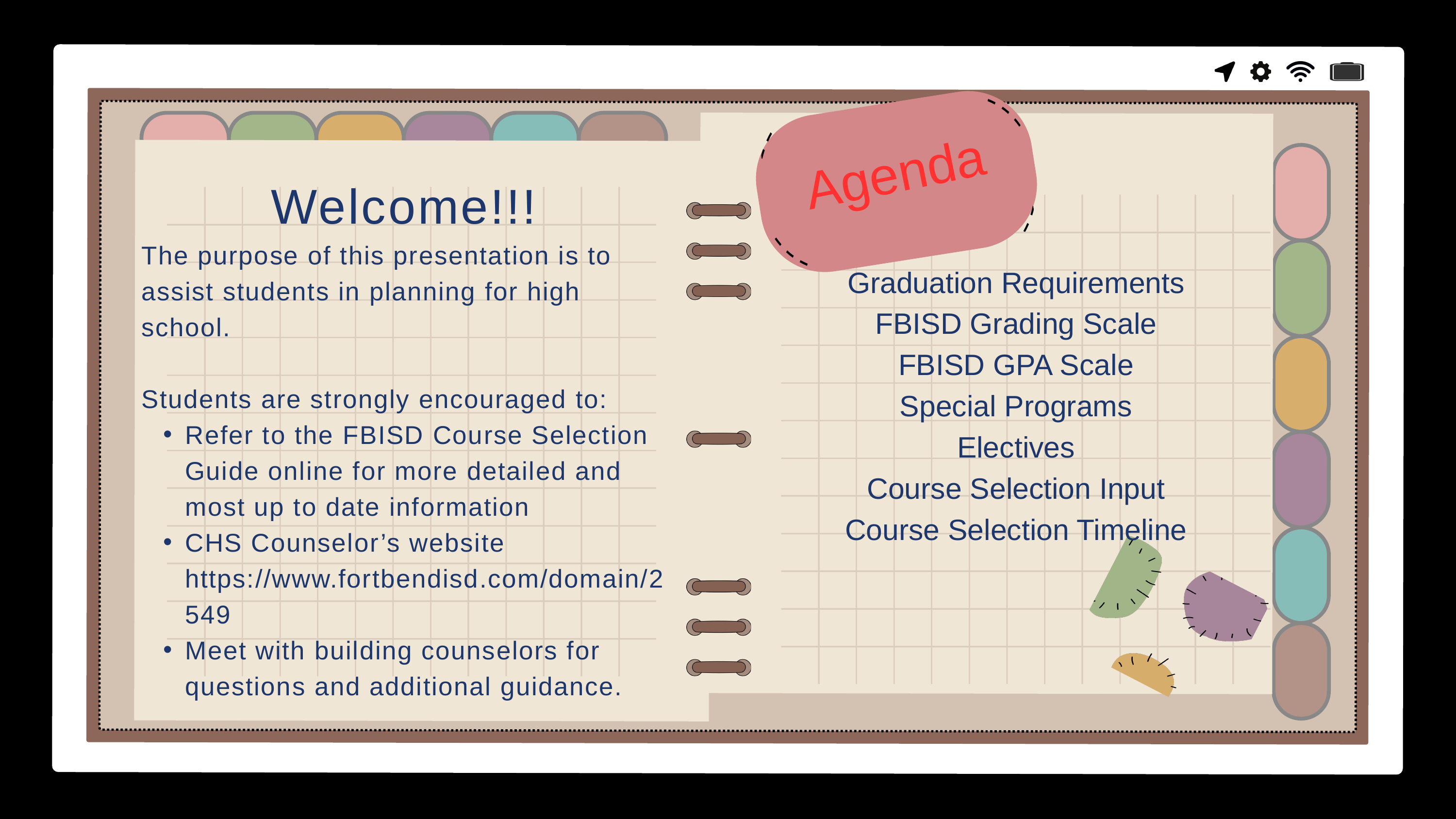

Agenda

Welcome!!!
The purpose of this presentation is to assist students in planning for high school.

Students are strongly encouraged to:
Refer to the FBISD Course Selection Guide online for more detailed and most up to date information
CHS Counselor’s website https://www.fortbendisd.com/domain/2549
Meet with building counselors for questions and additional guidance.

Graduation Requirements
FBISD Grading Scale
FBISD GPA Scale
Special Programs
Electives
Course Selection Input
Course Selection Timeline